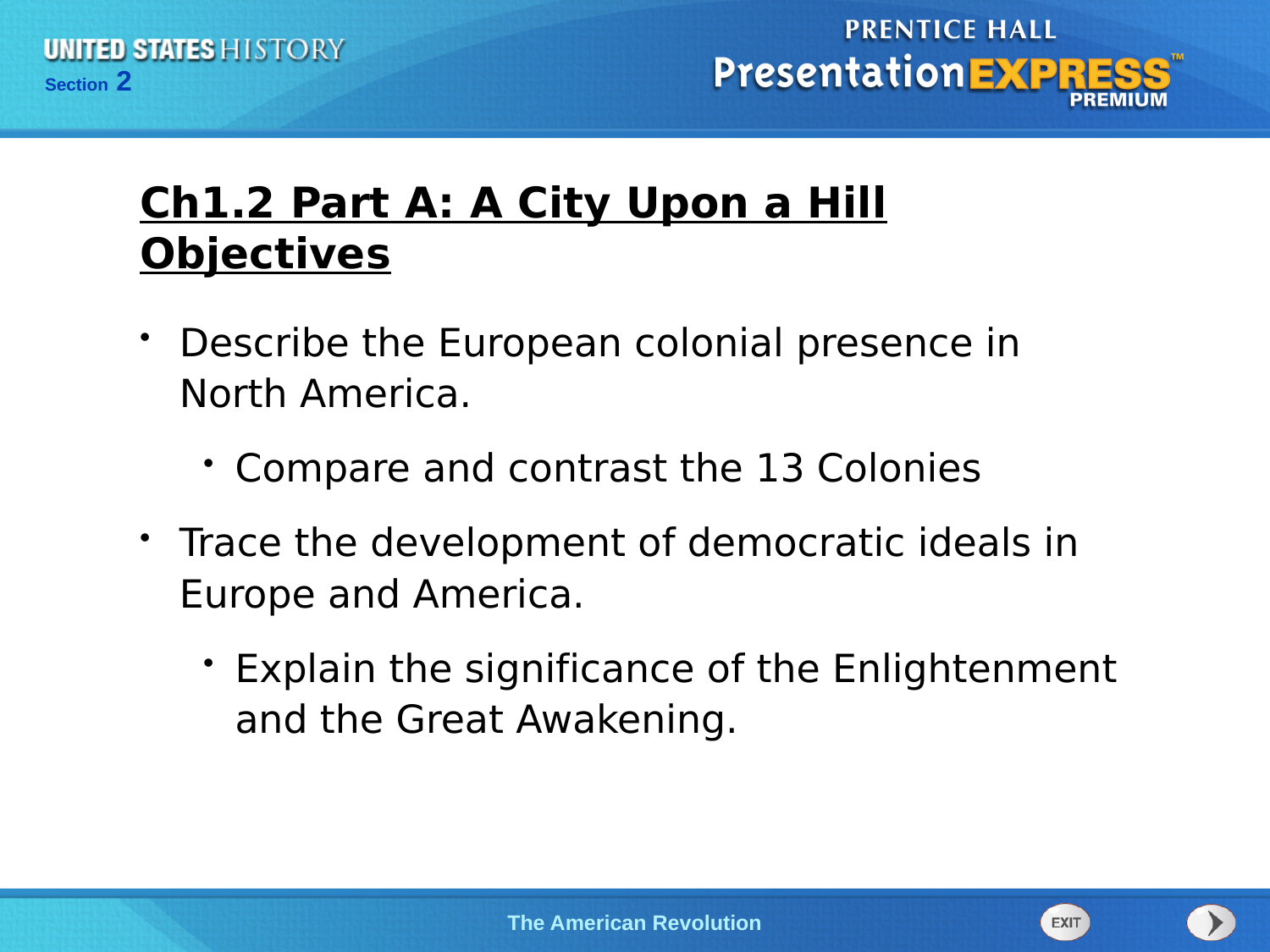

Ch1.2 Part A: A City Upon a Hill Objectives
Describe the European colonial presence in North America.
Compare and contrast the 13 Colonies
Trace the development of democratic ideals in Europe and America.
Explain the significance of the Enlightenment and the Great Awakening.